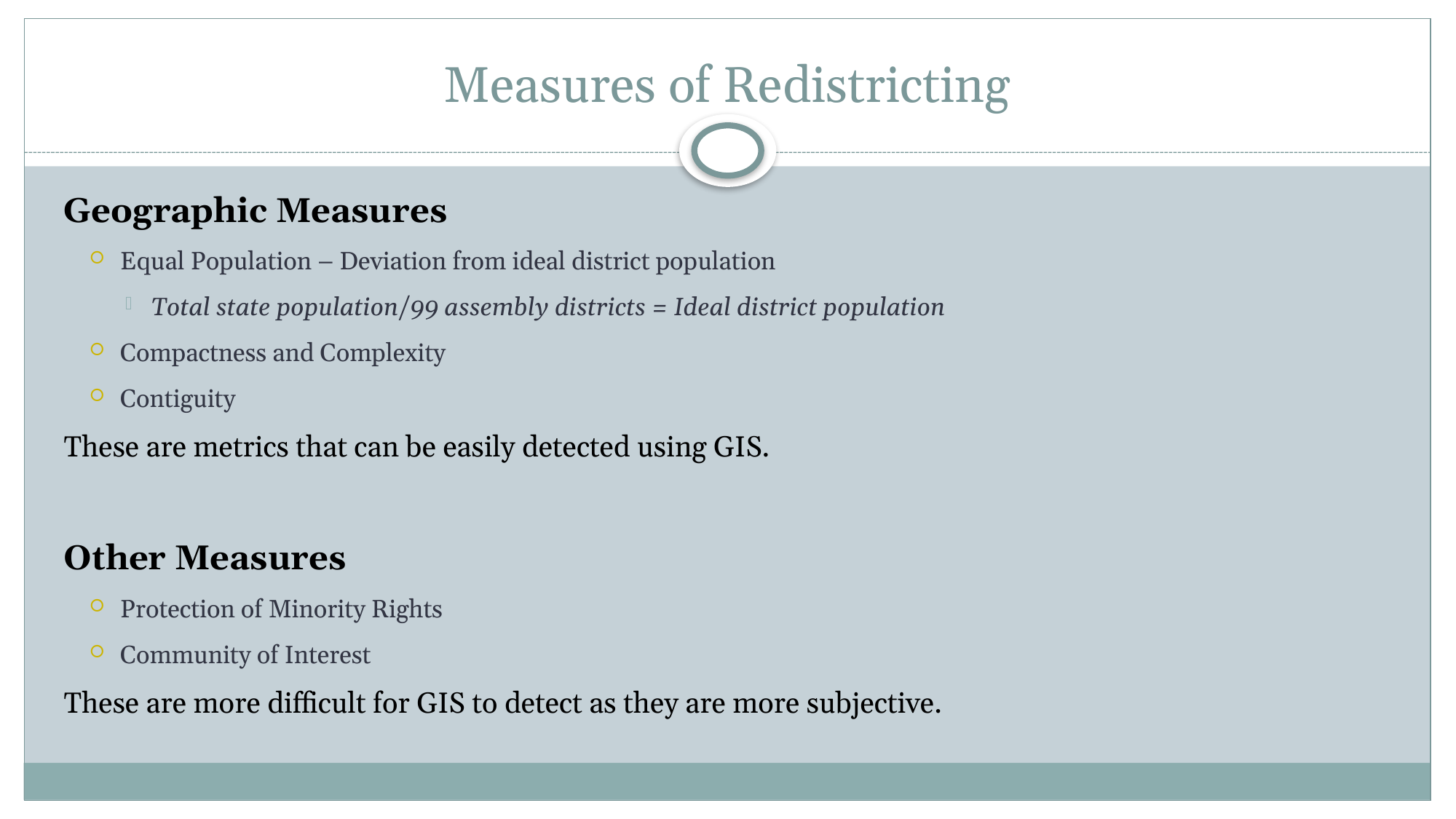

# Measures of Redistricting
Geographic Measures
Equal Population – Deviation from ideal district population
Total state population/99 assembly districts = Ideal district population
Compactness and Complexity
Contiguity
These are metrics that can be easily detected using GIS.

Other Measures
Protection of Minority Rights
Community of Interest
These are more difficult for GIS to detect as they are more subjective.